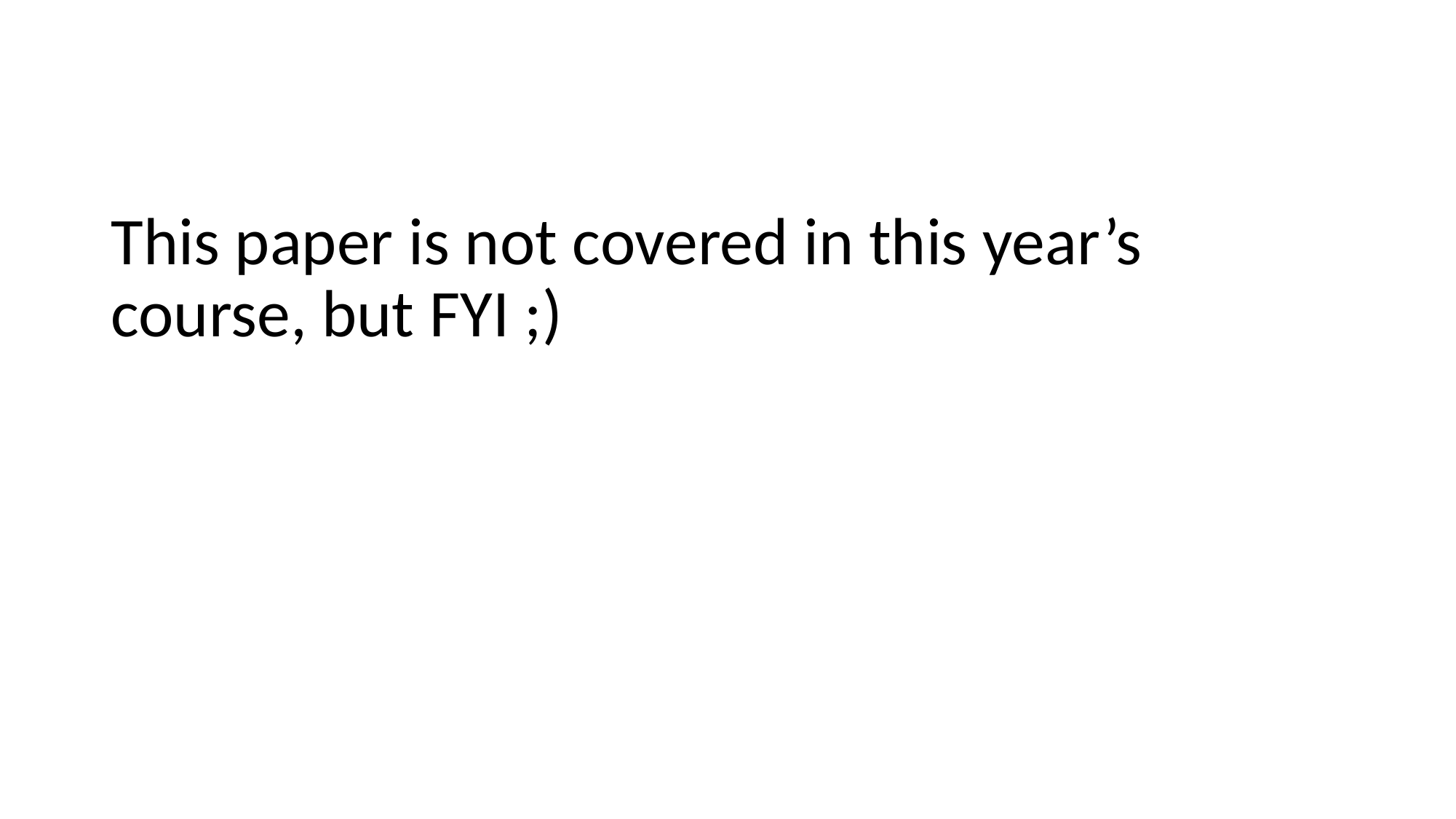

# This paper is not covered in this year’s course, but FYI ;)